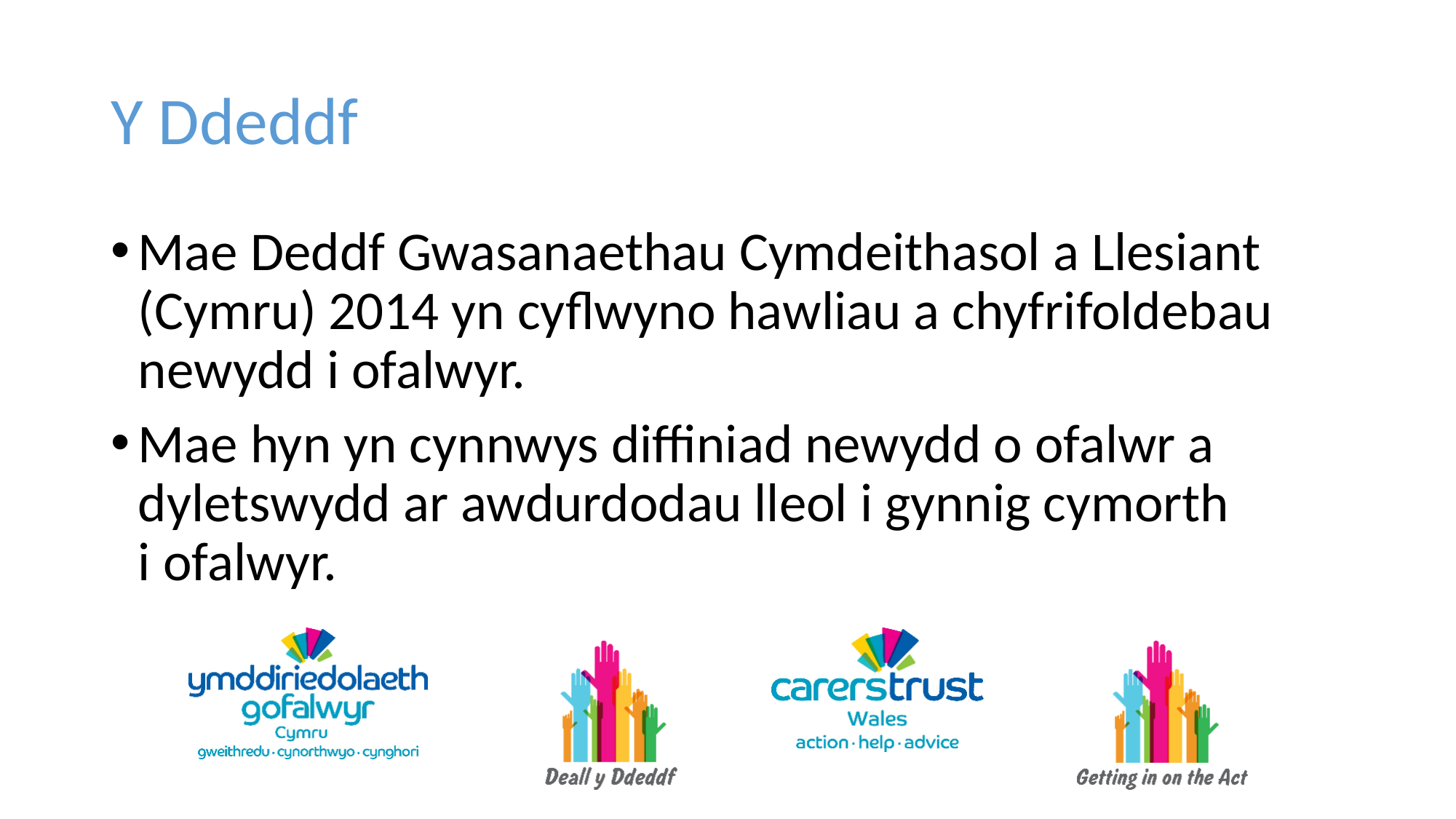

# Y Ddeddf
Mae Deddf Gwasanaethau Cymdeithasol a Llesiant (Cymru) 2014 yn cyflwyno hawliau a chyfrifoldebau newydd i ofalwyr.
Mae hyn yn cynnwys diffiniad newydd o ofalwr a dyletswydd ar awdurdodau lleol i gynnig cymorth
i ofalwyr.